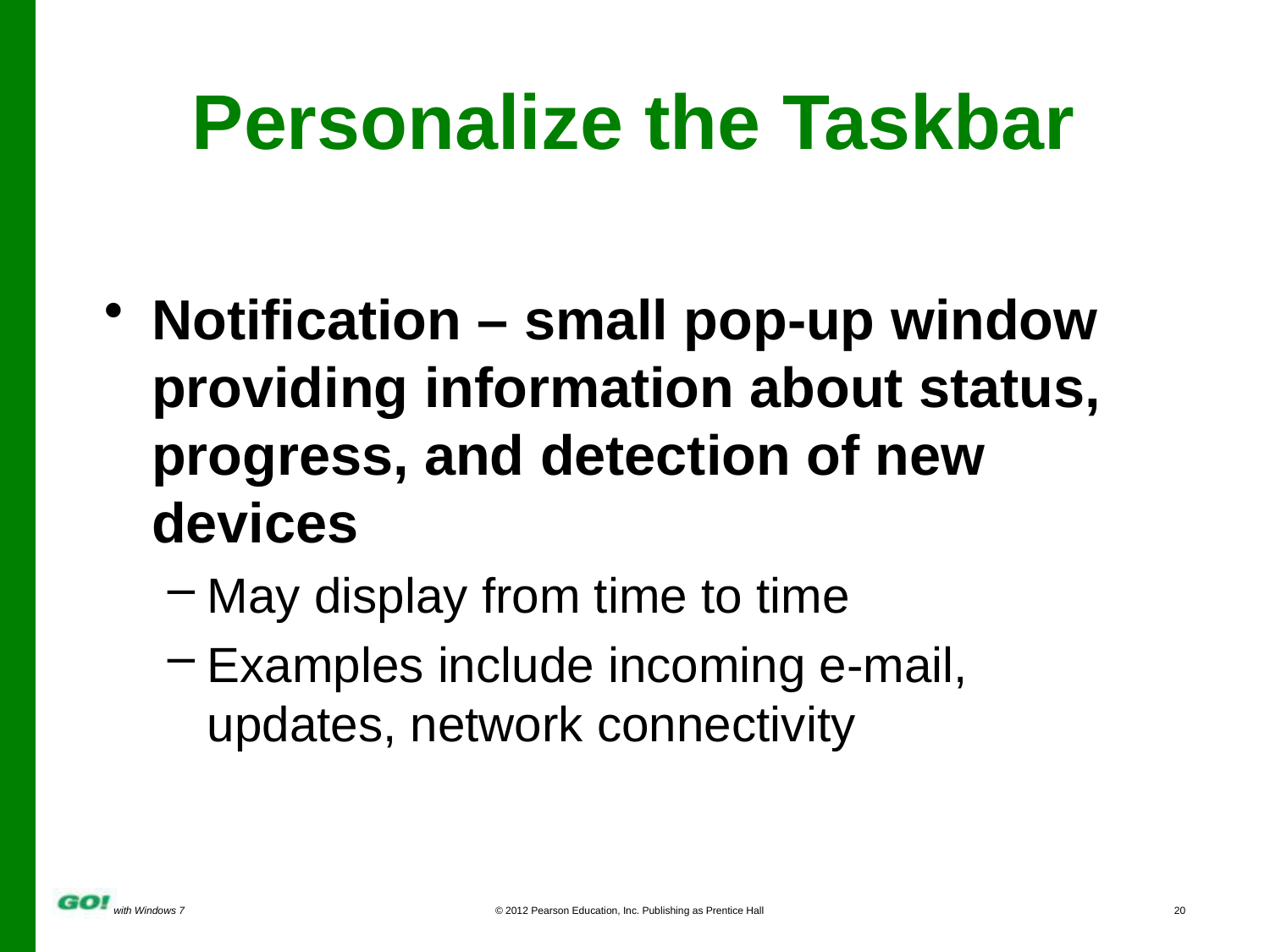

Personalize the Taskbar
Notification – small pop-up window providing information about status, progress, and detection of new devices
May display from time to time
Examples include incoming e-mail, updates, network connectivity